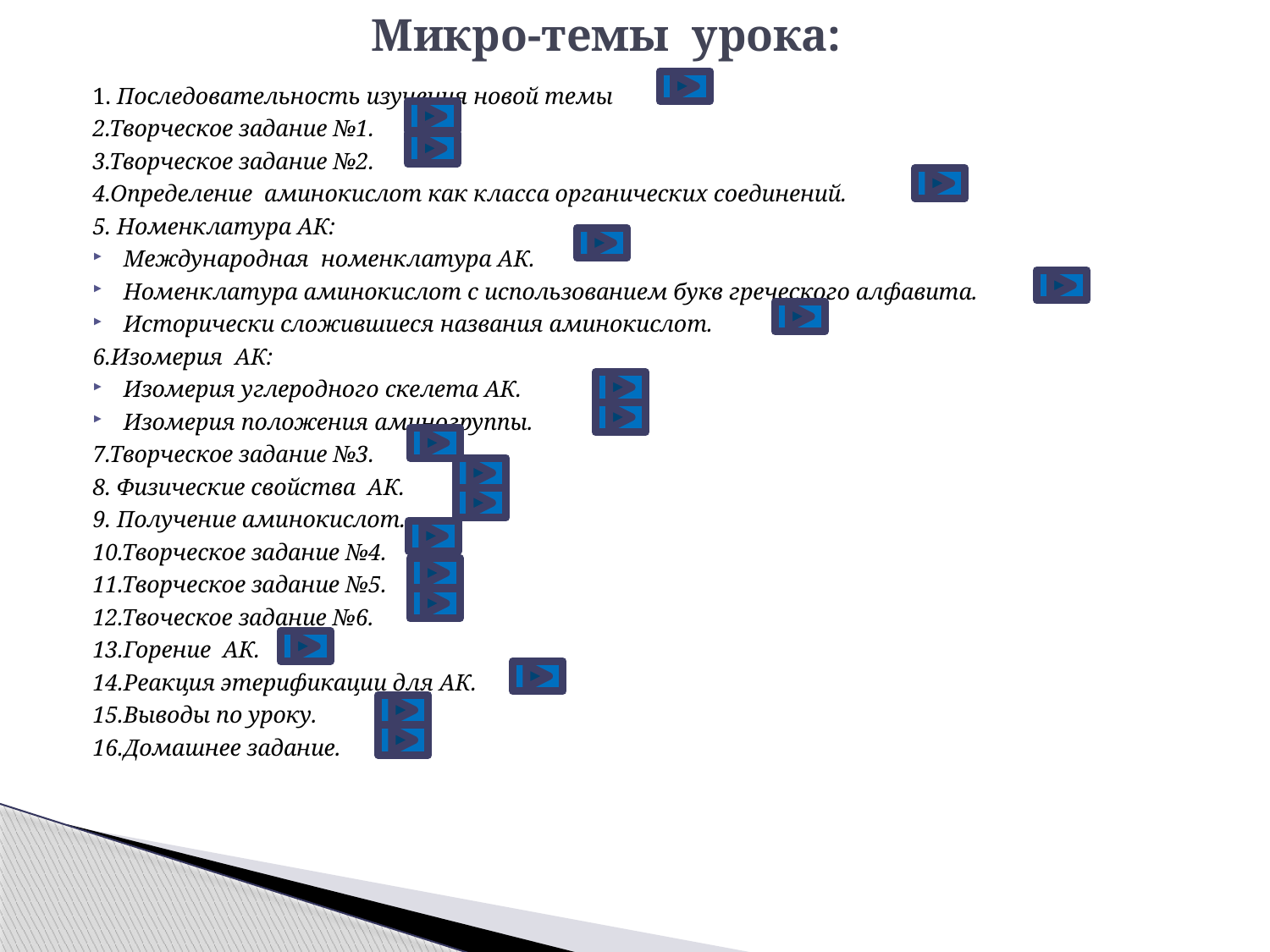

# Микро-темы  урока:

1. Последовательность изучения новой темы
2.Творческое задание №1.
3.Творческое задание №2.
4.Определение  аминокислот как класса органических соединений.
5. Номенклатура АК:
Международная  номенклатура АК.
Номенклатура аминокислот с использованием букв греческого алфавита.
Исторически сложившиеся названия аминокислот.
6.Изомерия  АК:
Изомерия углеродного скелета АК.
Изомерия положения аминогруппы.
7.Творческое задание №3.
8. Физические свойства  АК.
9. Получение аминокислот.
10.Творческое задание №4.
11.Творческое задание №5.
12.Твоческое задание №6.
13.Горение  АК.
14.Реакция этерификации для АК.
15.Выводы по уроку.
16.Домашнее задание.